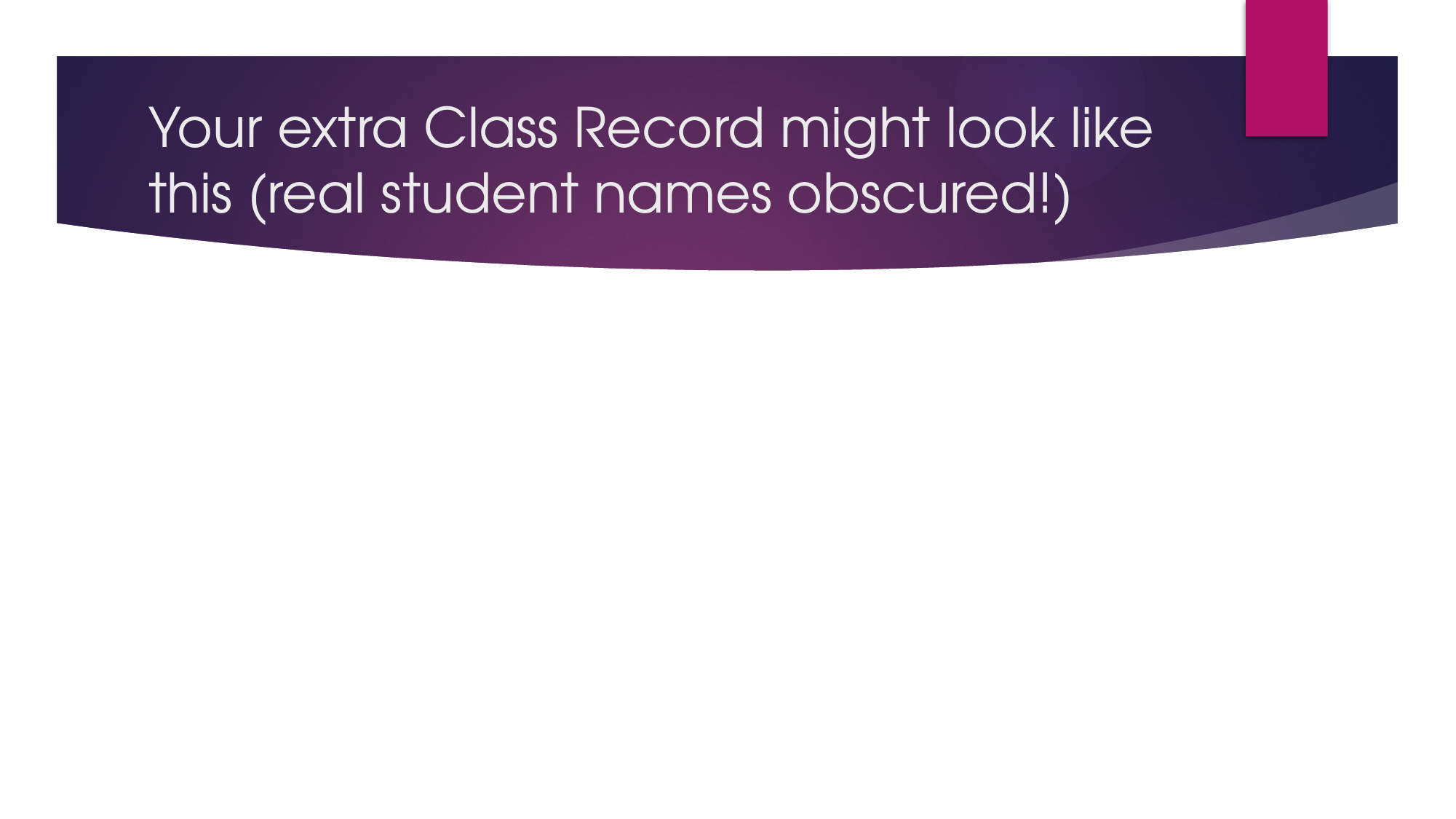

# Your extra Class Record might look like this (real student names obscured!)